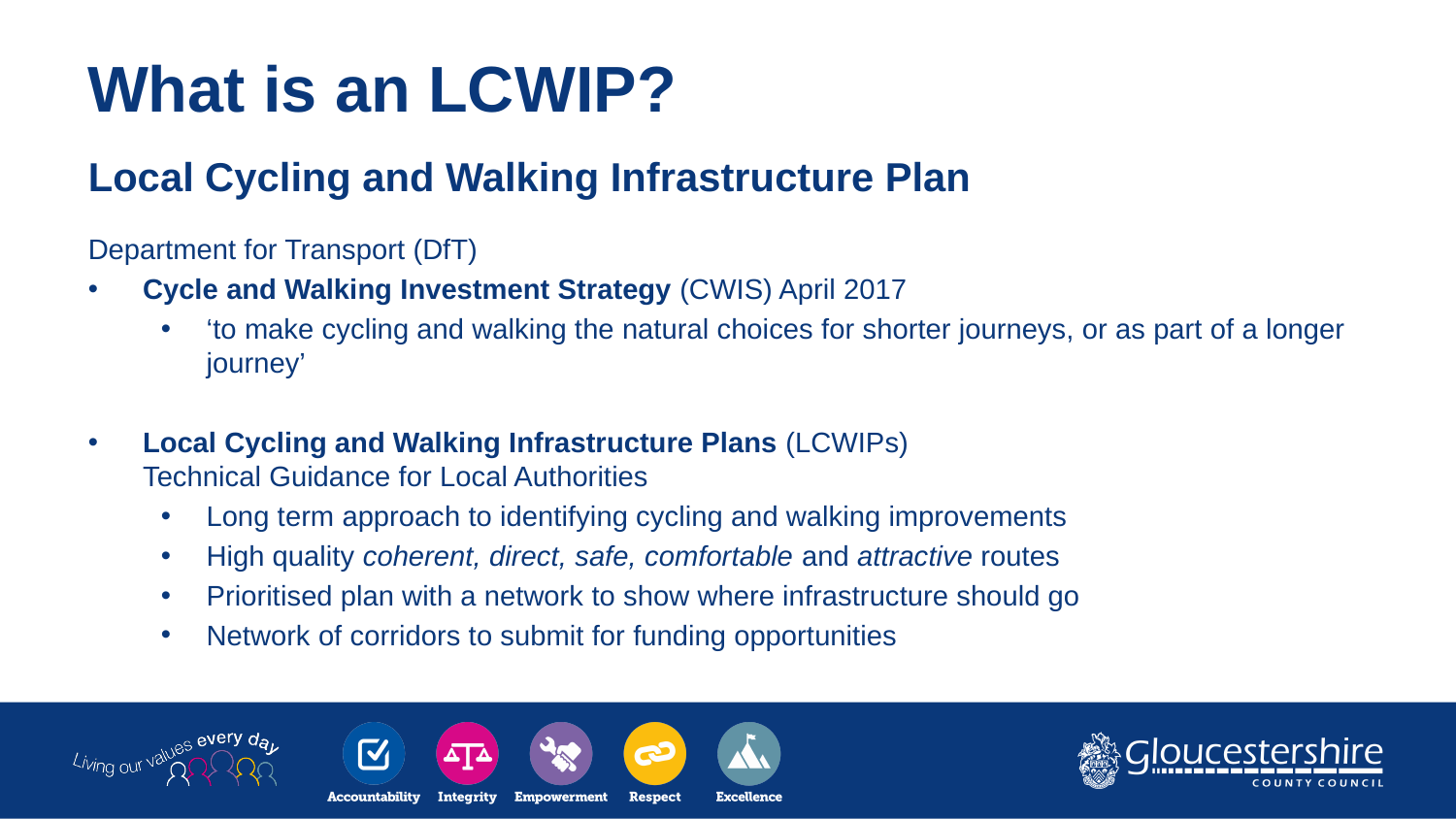

# What is an LCWIP?
Local Cycling and Walking Infrastructure Plan
Department for Transport (DfT)
Cycle and Walking Investment Strategy (CWIS) April 2017
‘to make cycling and walking the natural choices for shorter journeys, or as part of a longer journey’

Local Cycling and Walking Infrastructure Plans (LCWIPs)
Technical Guidance for Local Authorities
Long term approach to identifying cycling and walking improvements
High quality coherent, direct, safe, comfortable and attractive routes
Prioritised plan with a network to show where infrastructure should go
Network of corridors to submit for funding opportunities